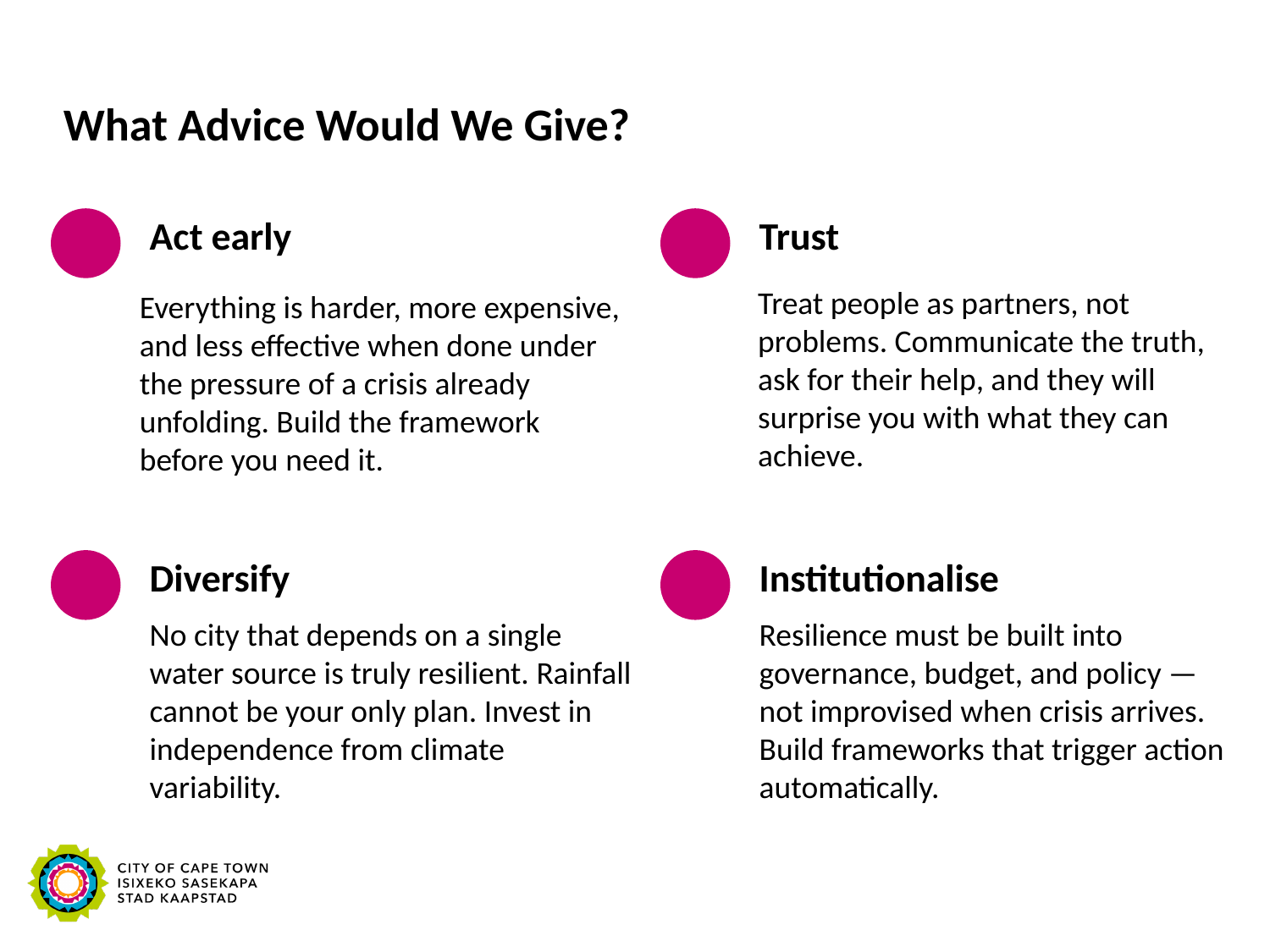

What Advice Would We Give?
Act early
Trust your residents

Treat people as partners, not problems. Communicate the truth, ask for their help, and they will surprise you with what they can achieve.
Everything is harder, more expensive, and less effective when done under the pressure of a crisis already unfolding. Build the framework before you need it.
Diversify your sources
Institutionalise

No city that depends on a single water source is truly resilient. Rainfall cannot be your only plan. Invest in independence from climate variability.
Resilience must be built into governance, budget, and policy — not improvised when crisis arrives. Build frameworks that trigger action automatically.